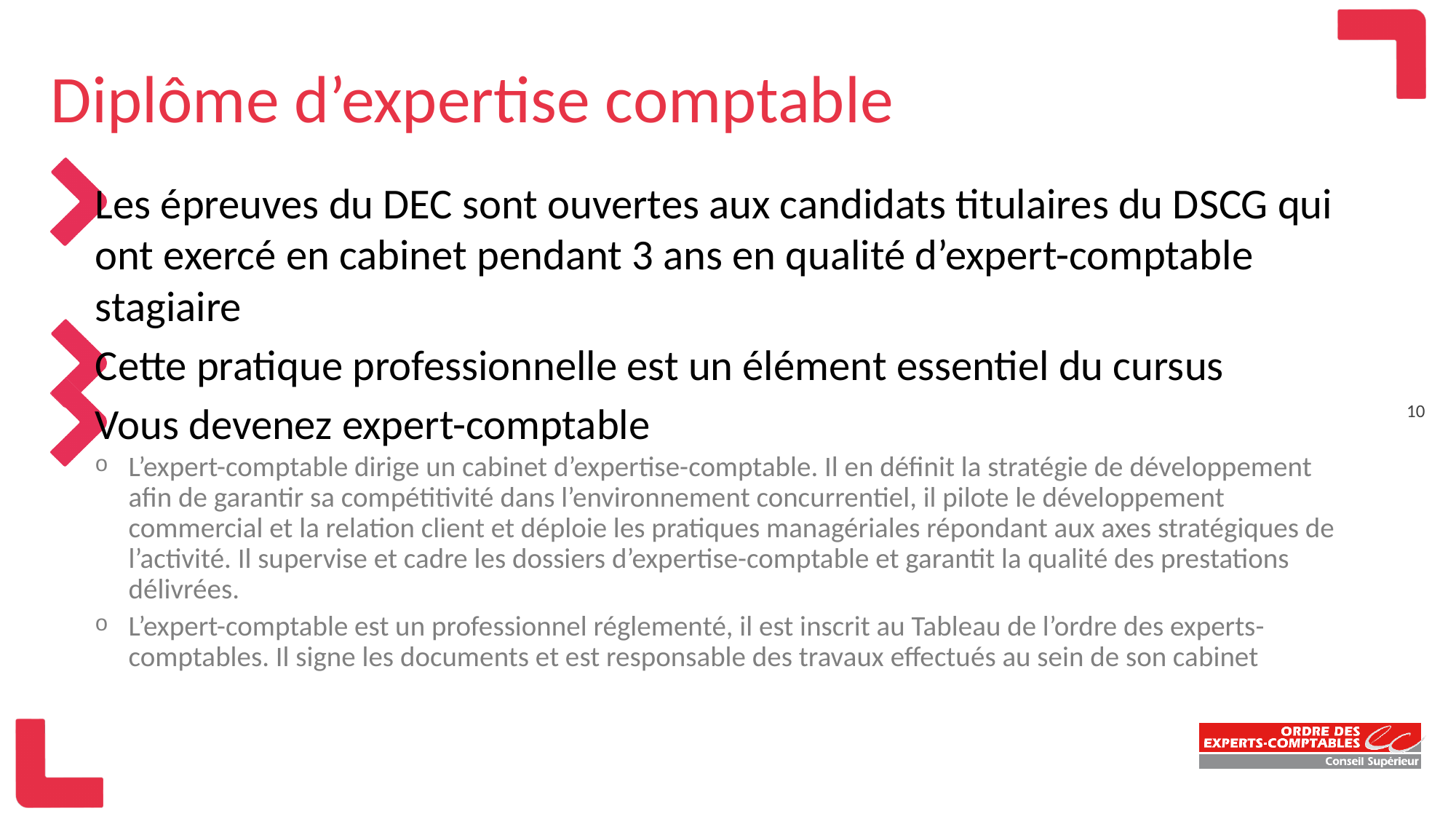

# Diplôme d’expertise comptable
Les épreuves du DEC sont ouvertes aux candidats titulaires du DSCG qui ont exercé en cabinet pendant 3 ans en qualité d’expert-comptable stagiaire
Cette pratique professionnelle est un élément essentiel du cursus
Vous devenez expert-comptable
L’expert-comptable dirige un cabinet d’expertise-comptable. Il en définit la stratégie de développement afin de garantir sa compétitivité dans l’environnement concurrentiel, il pilote le développement commercial et la relation client et déploie les pratiques managériales répondant aux axes stratégiques de l’activité. Il supervise et cadre les dossiers d’expertise-comptable et garantit la qualité des prestations délivrées.
L’expert-comptable est un professionnel réglementé, il est inscrit au Tableau de l’ordre des experts-comptables. Il signe les documents et est responsable des travaux effectués au sein de son cabinet

10